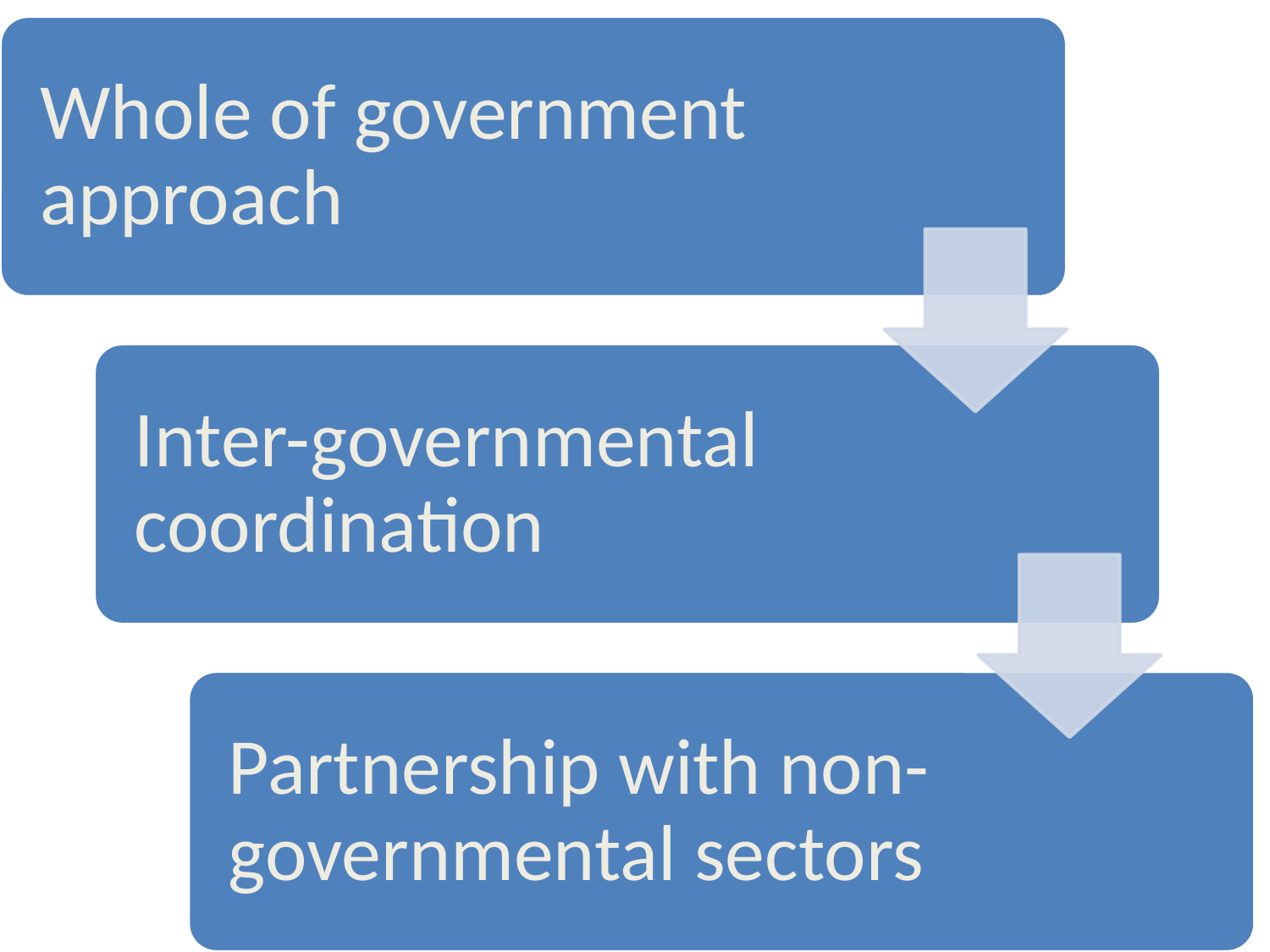

Whole of government approach
Inter-governmental coordination
Partnership with non-governmental sectors